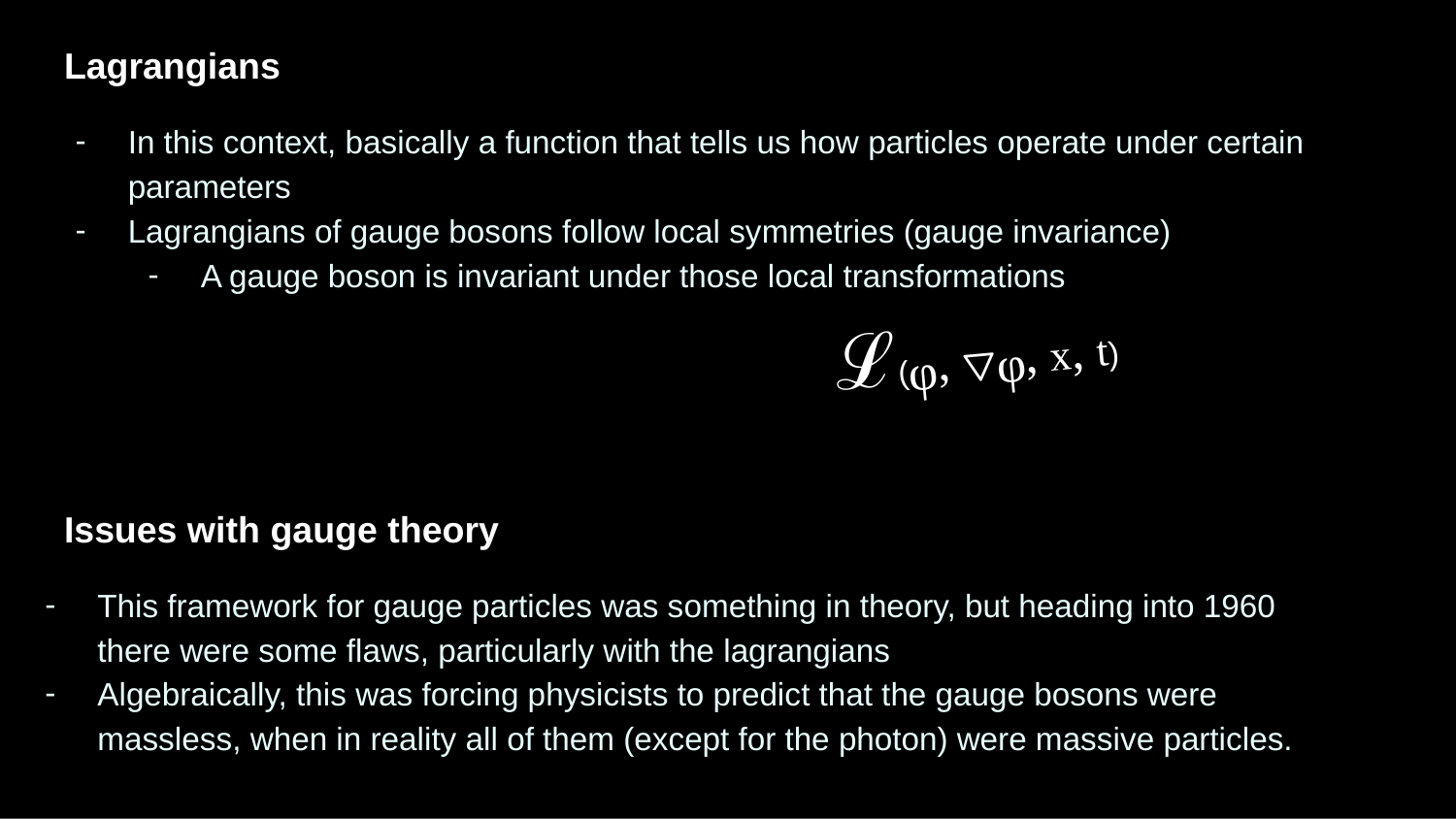

# Lagrangians
In this context, basically a function that tells us how particles operate under certain parameters
Lagrangians of gauge bosons follow local symmetries (gauge invariance)
A gauge boson is invariant under those local transformations
ℒ(ᵩ, ⛛ᵩ, x, t)
Issues with gauge theory
This framework for gauge particles was something in theory, but heading into 1960 there were some flaws, particularly with the lagrangians
Algebraically, this was forcing physicists to predict that the gauge bosons were massless, when in reality all of them (except for the photon) were massive particles.